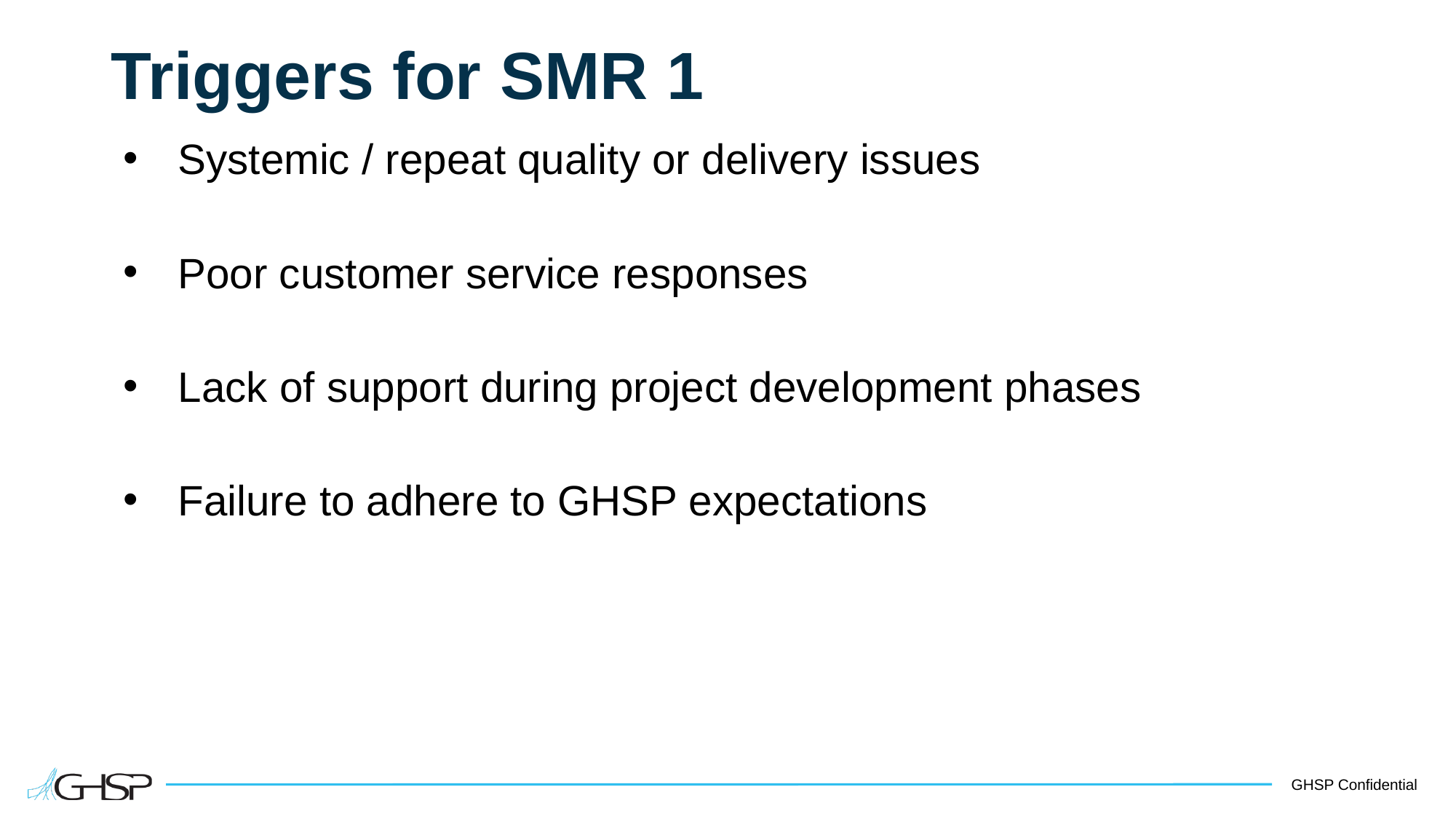

# Triggers for SMR 1
Systemic / repeat quality or delivery issues

Poor customer service responses

Lack of support during project development phases

Failure to adhere to GHSP expectations